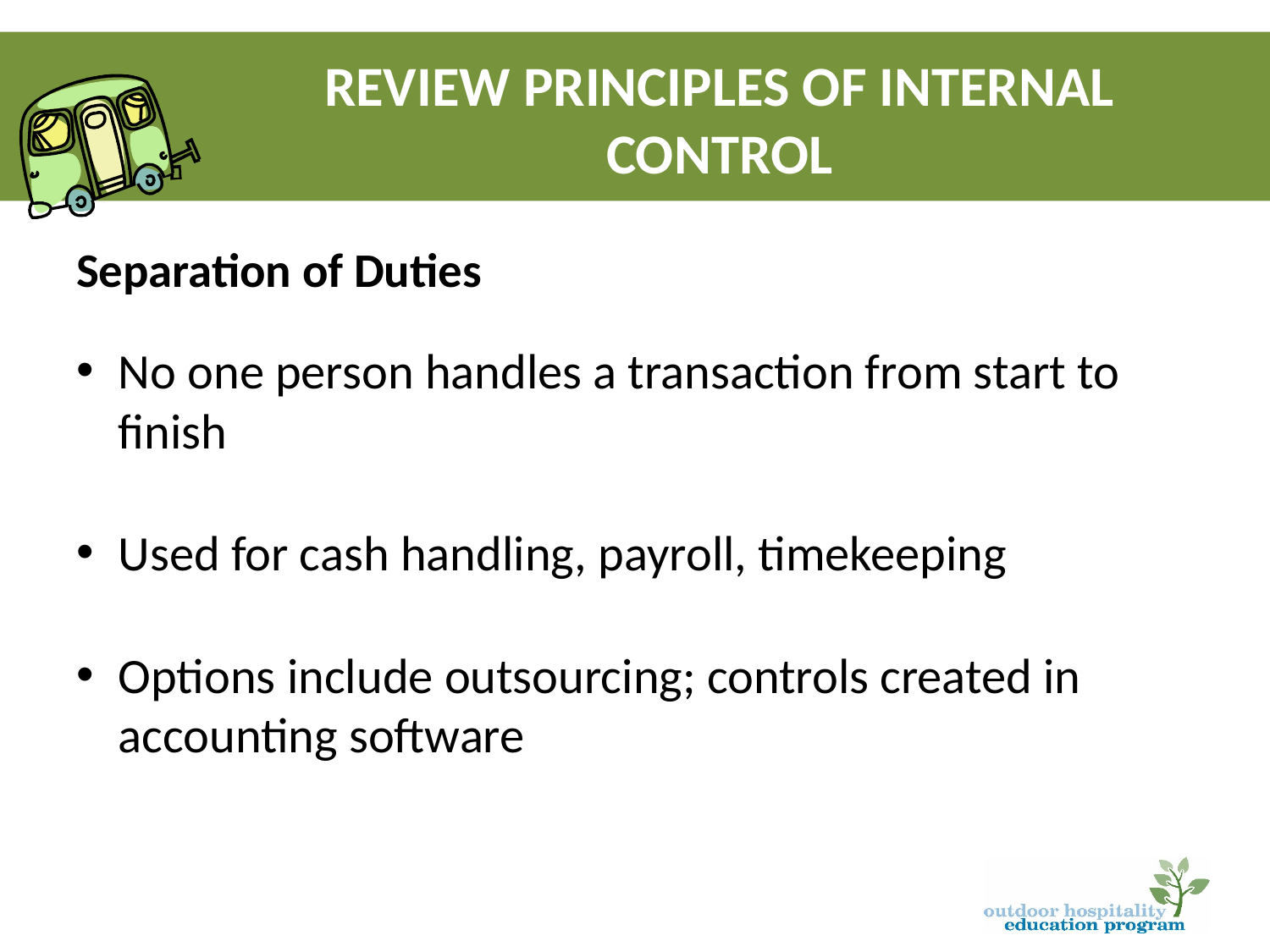

# Review Principles of Internal Control
Separation of Duties

No one person handles a transaction from start to finish

Used for cash handling, payroll, timekeeping

Options include outsourcing; controls created in accounting software